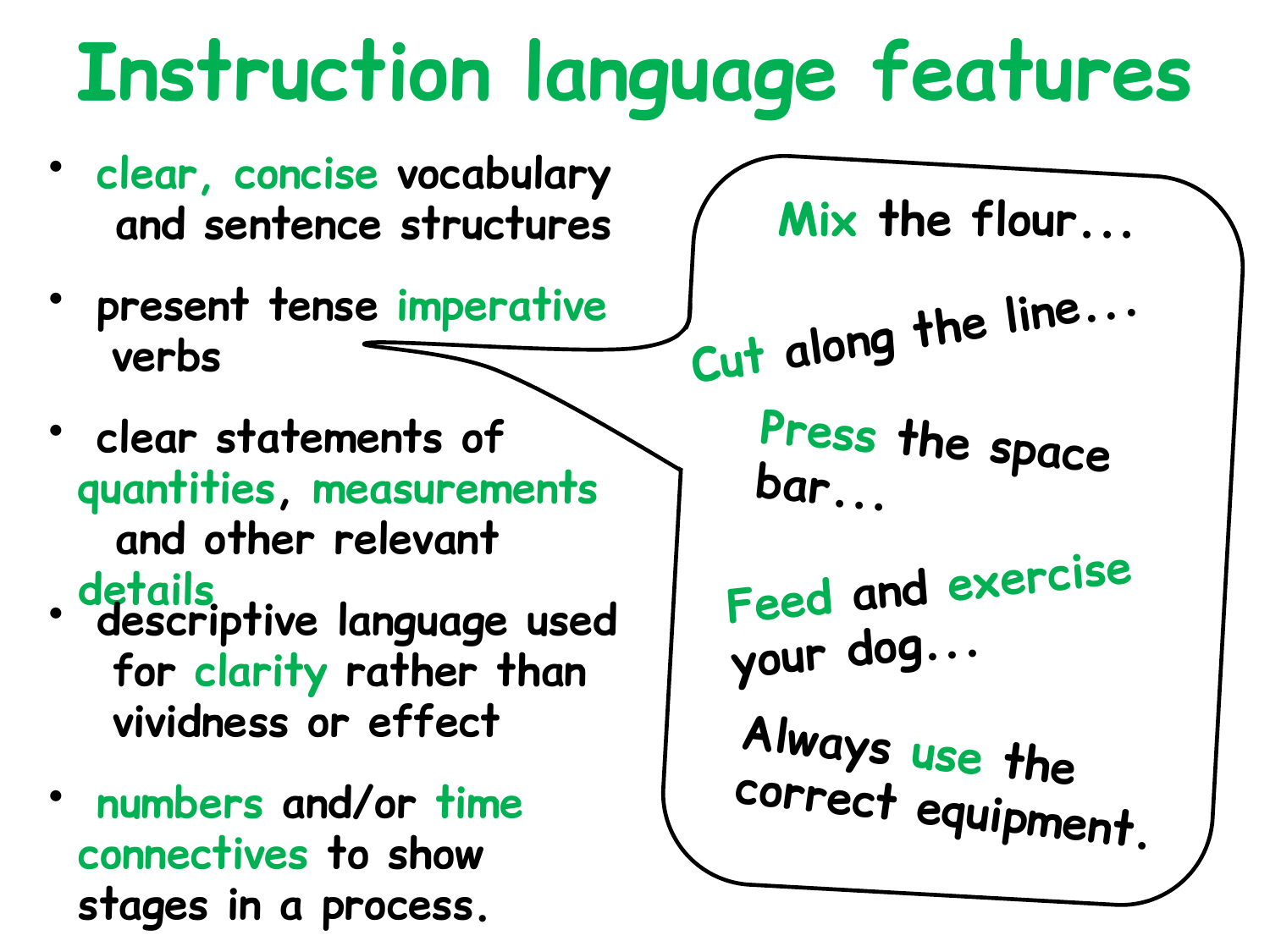

# Instruction language features
 clear, concise vocabulary 	and sentence structures

Mix the flour...
 present tense imperative 	verbs
Cut along the line...
 clear statements of 	quantities, measurements 	and other relevant details
Press the space bar...
Feed and exercise your dog...
 descriptive language used 	for clarity rather than 	vividness or effect
Always use the correct equipment.
 numbers and/or time 	connectives to show 	stages in a process.